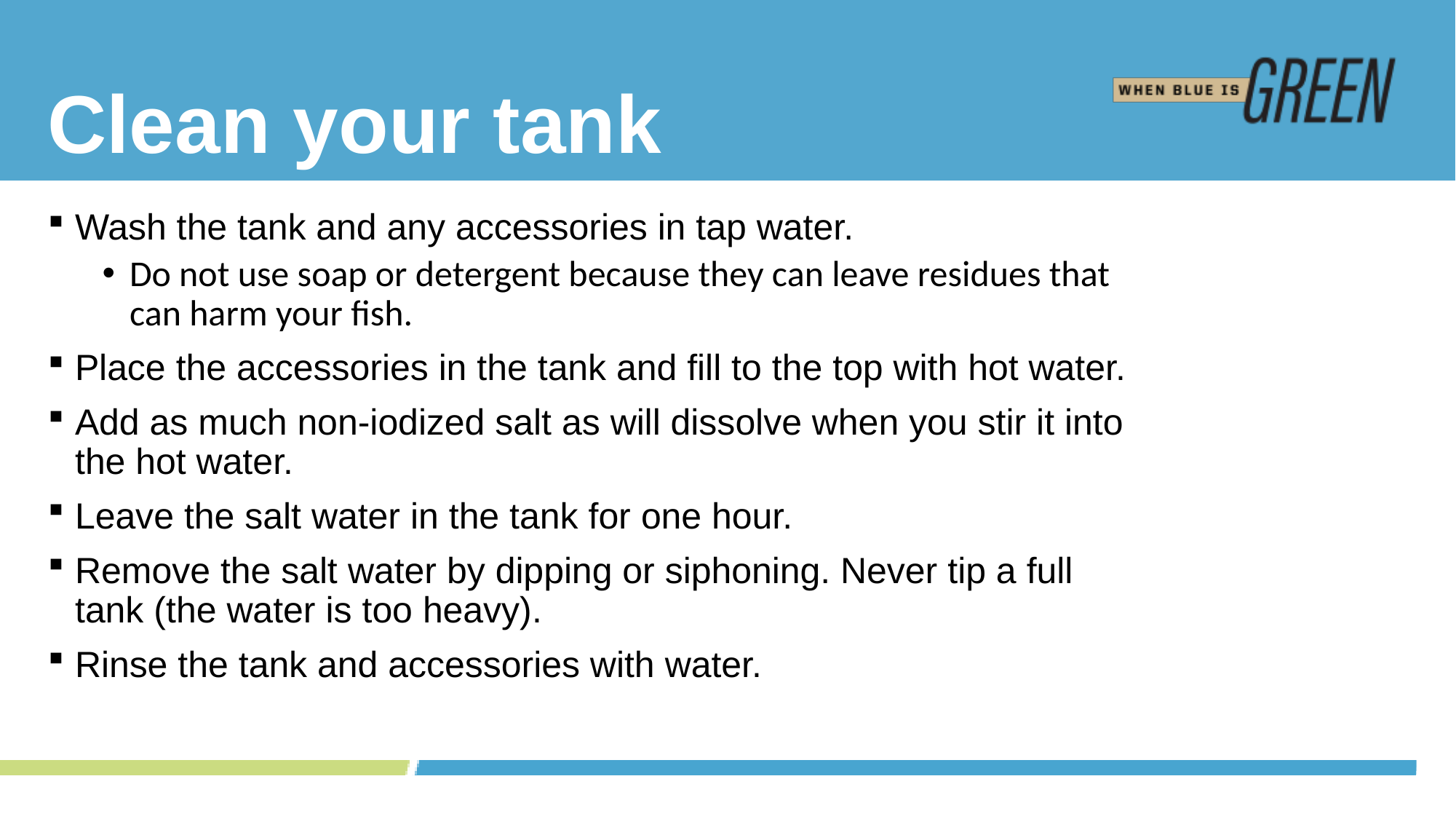

# Clean your tank
Wash the tank and any accessories in tap water.
Do not use soap or detergent because they can leave residues that can harm your fish.
Place the accessories in the tank and fill to the top with hot water.
Add as much non-iodized salt as will dissolve when you stir it into the hot water.
Leave the salt water in the tank for one hour.
Remove the salt water by dipping or siphoning. Never tip a full tank (the water is too heavy).
Rinse the tank and accessories with water.